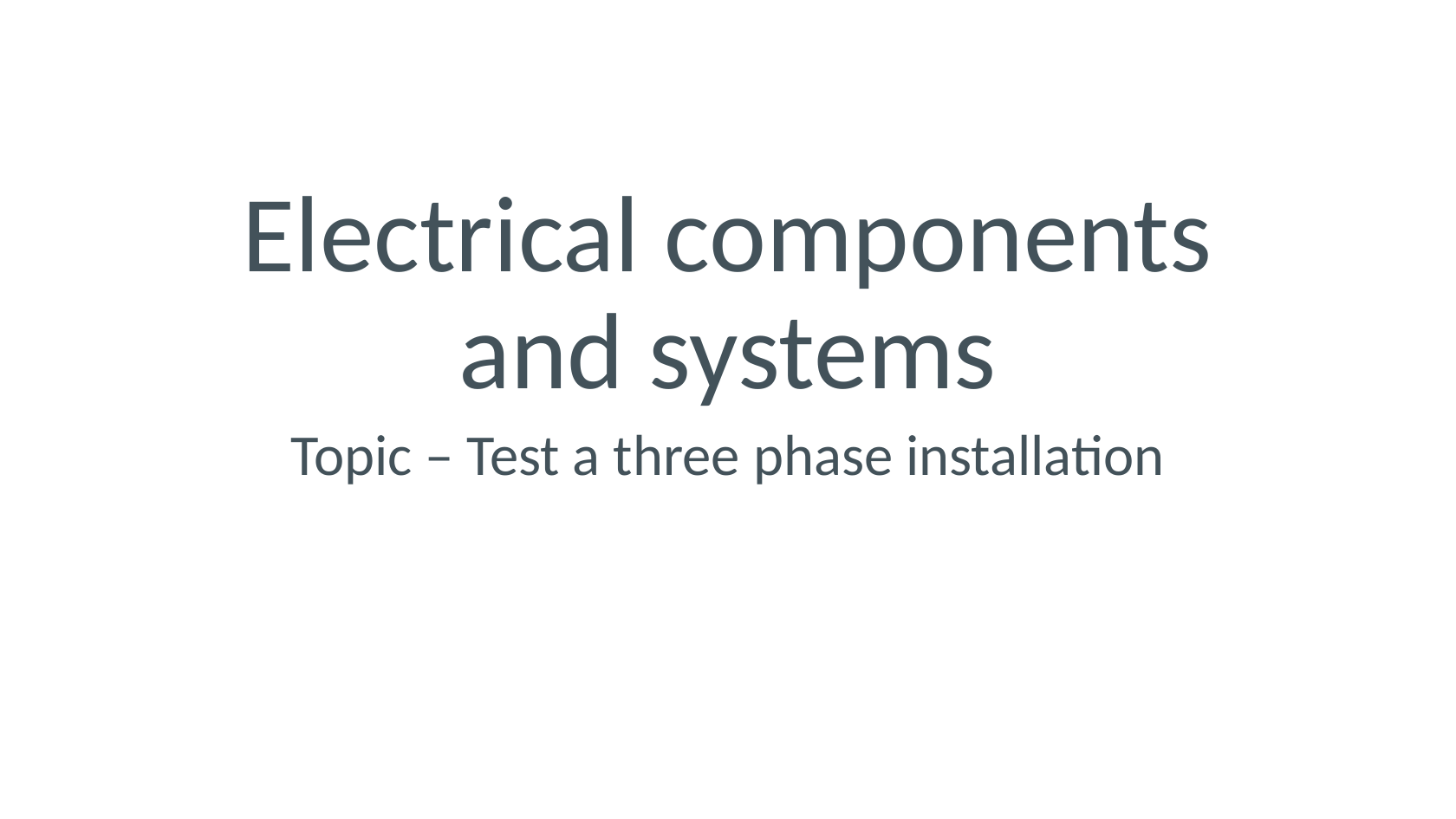

# Electrical components and systems
Topic – Test a three phase installation